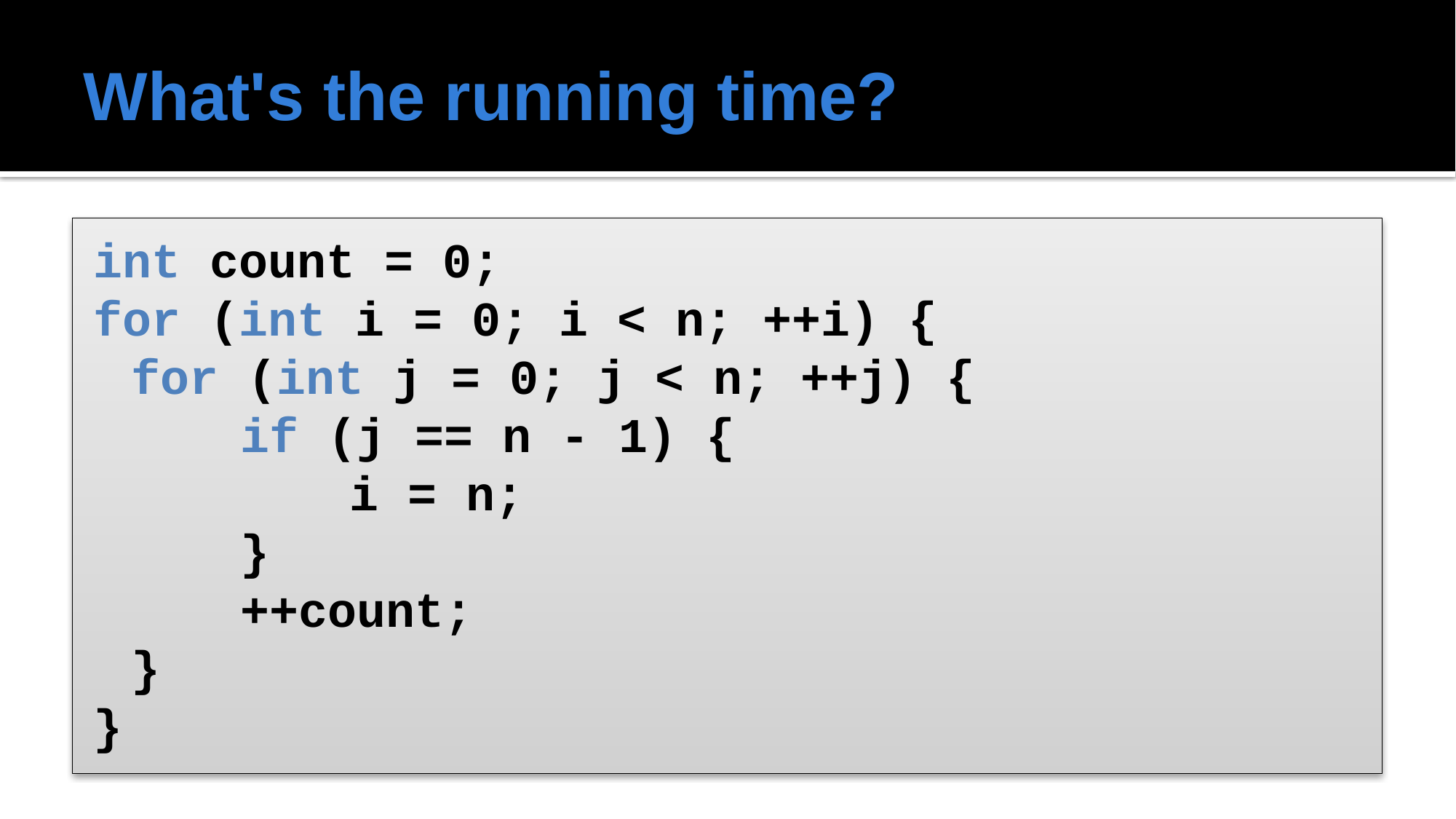

# What's the running time?
int count = 0;
for (int i = 0; i < n; ++i) {
	for (int j = 0; j < n; ++j) {
		if (j == n - 1) {
			i = n;
		}
		++count;
	}
}